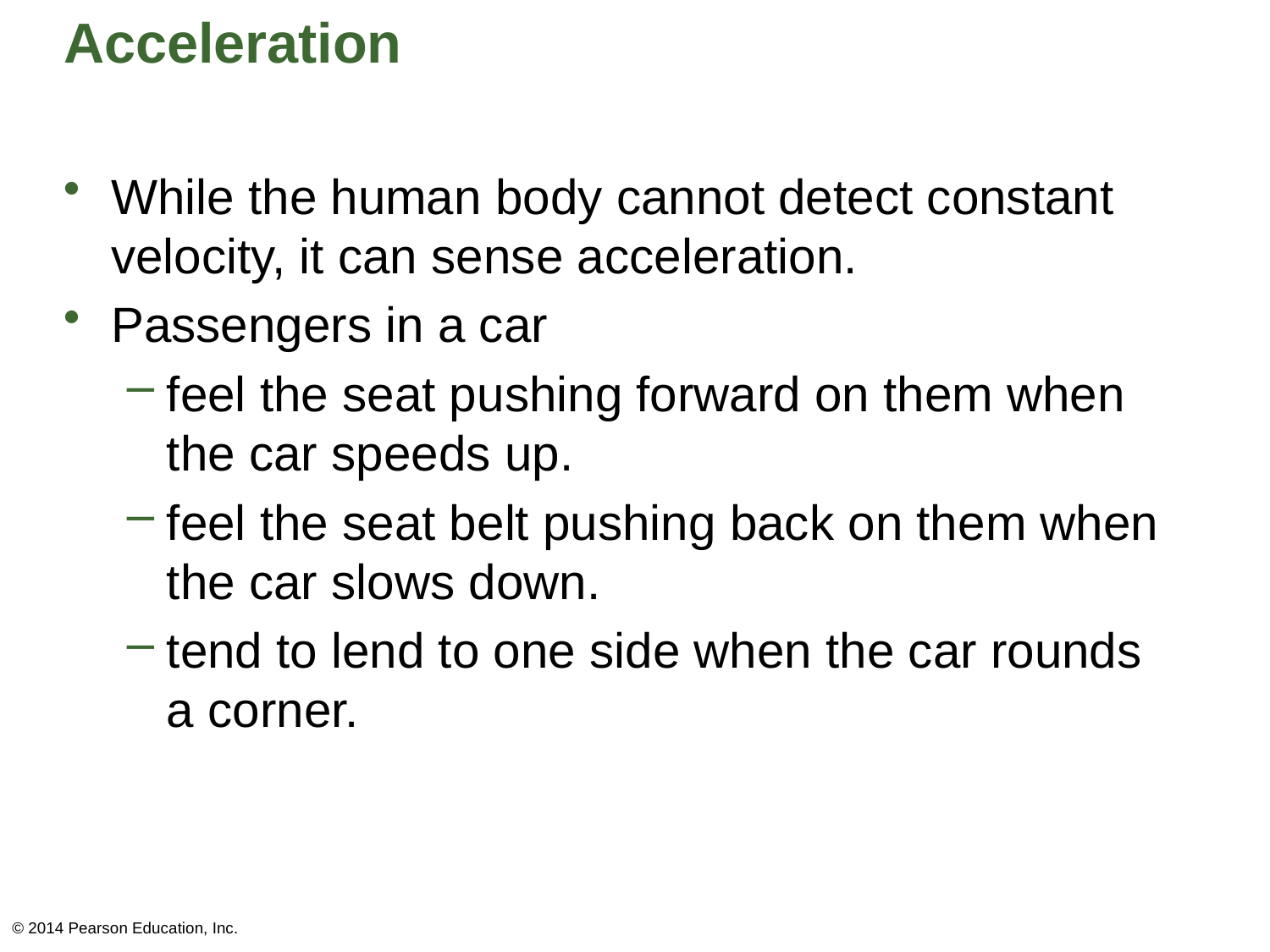

# Acceleration
While the human body cannot detect constant velocity, it can sense acceleration.
Passengers in a car
feel the seat pushing forward on them when the car speeds up.
feel the seat belt pushing back on them when the car slows down.
tend to lend to one side when the car rounds a corner.
© 2014 Pearson Education, Inc.